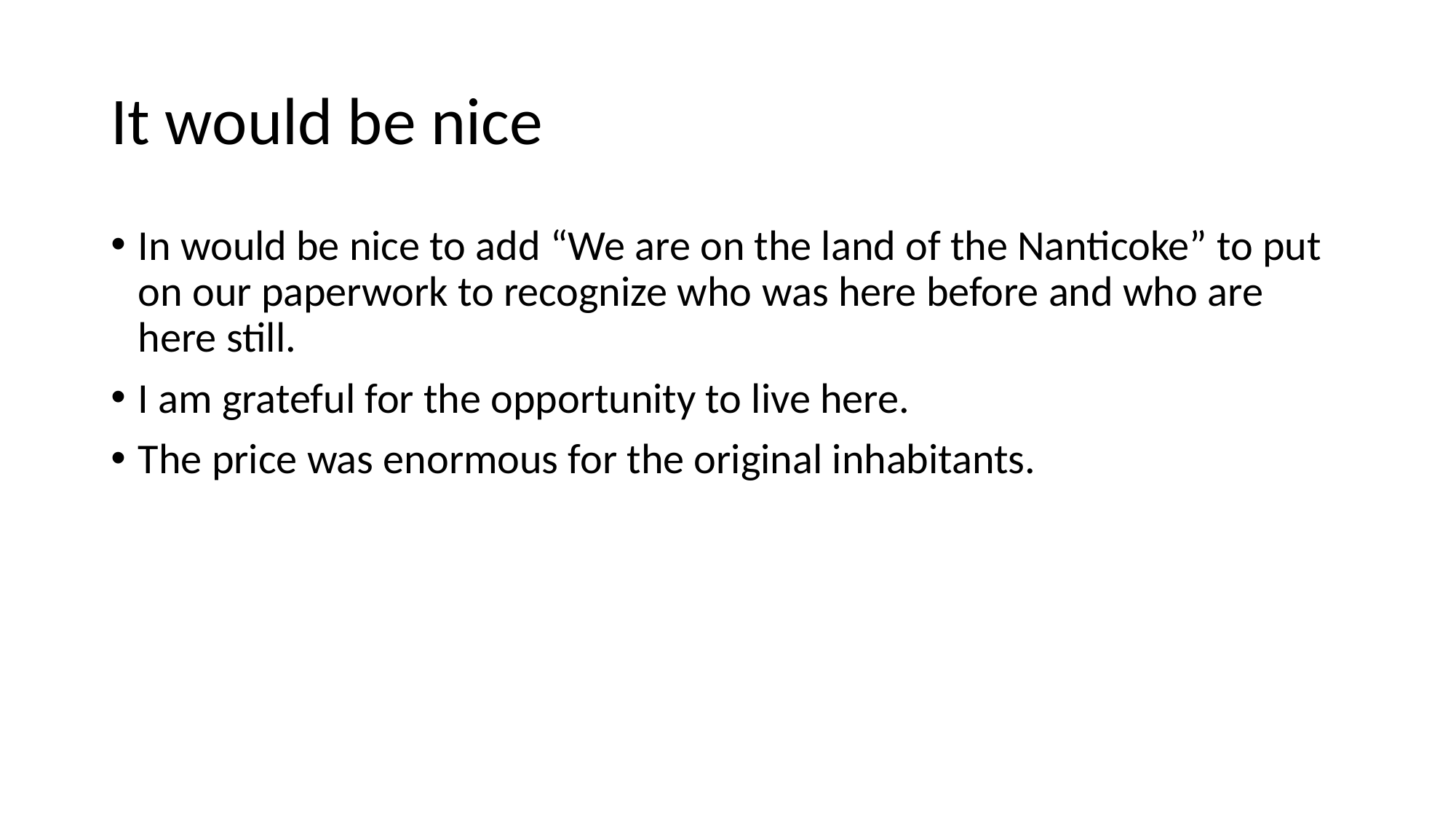

# It would be nice
In would be nice to add “We are on the land of the Nanticoke” to put on our paperwork to recognize who was here before and who are here still.
I am grateful for the opportunity to live here.
The price was enormous for the original inhabitants.